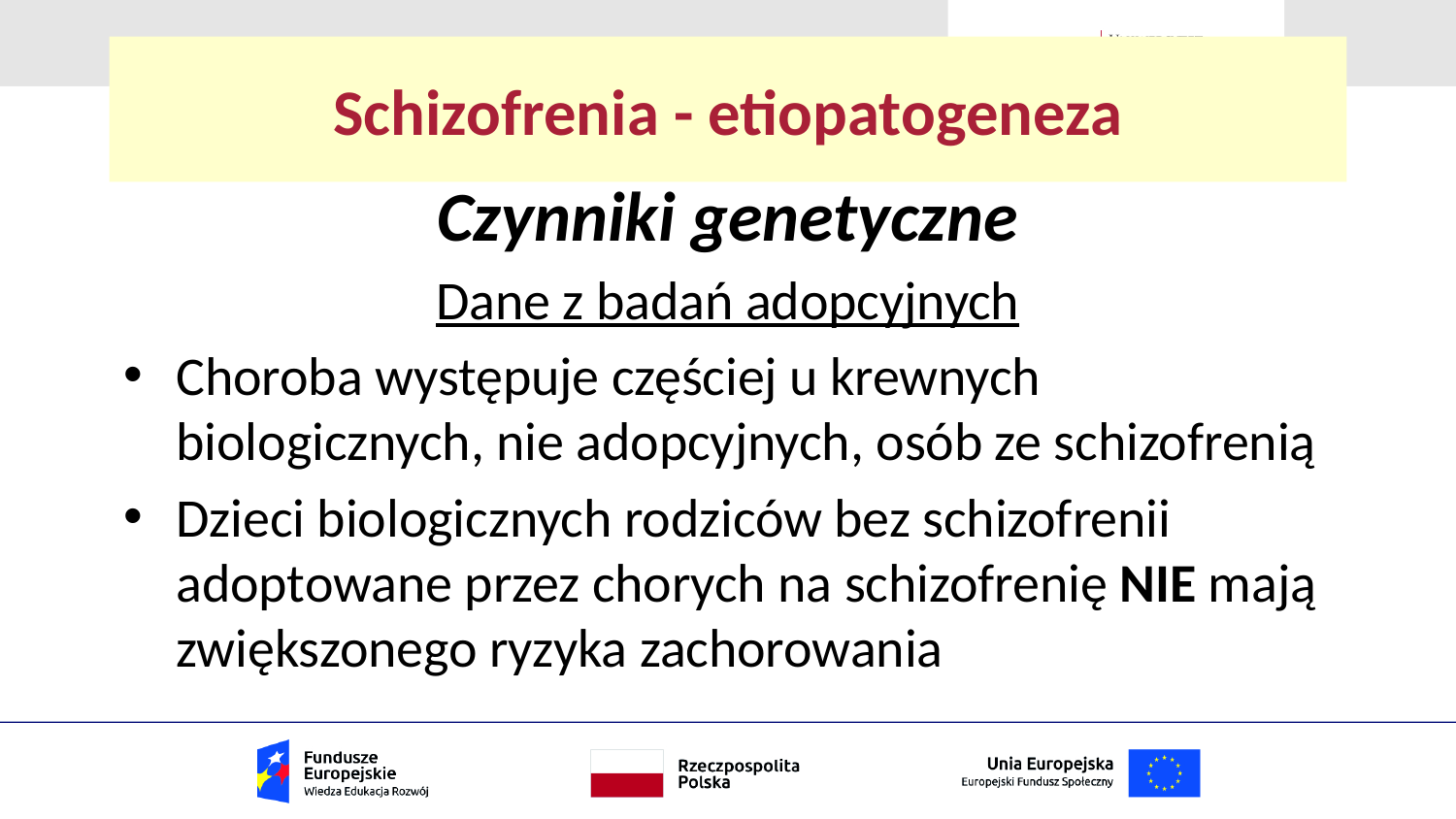

# Schizofrenia - etiopatogeneza
Czynniki genetyczne
Dane z badań adopcyjnych
Choroba występuje częściej u krewnych biologicznych, nie adopcyjnych, osób ze schizofrenią
Dzieci biologicznych rodziców bez schizofrenii adoptowane przez chorych na schizofrenię NIE mają zwiększonego ryzyka zachorowania